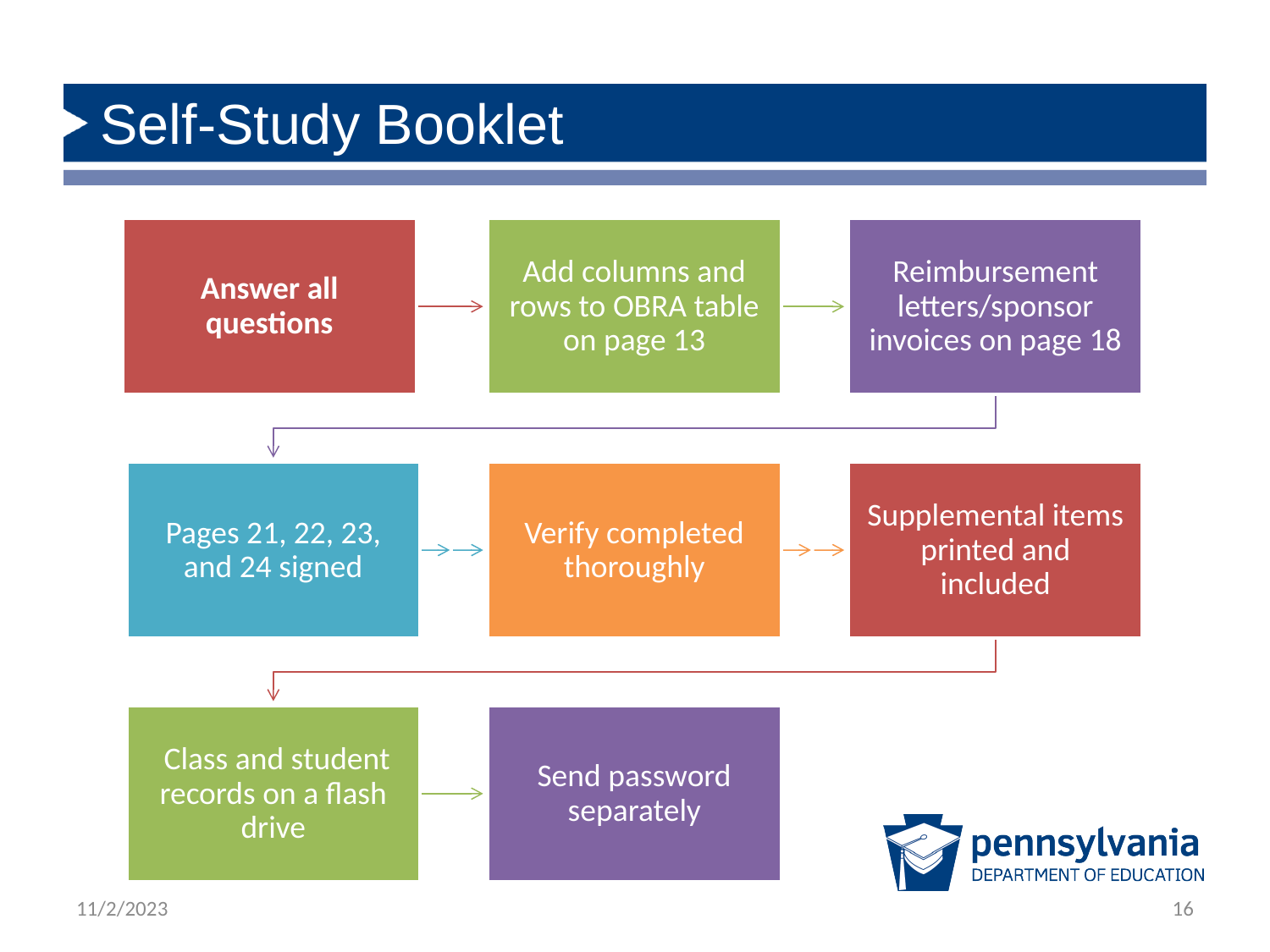

# Self-Study Booklet

Answer all questions

Add columns and rows to OBRA table on page 13

Reimbursement letters/sponsor invoices on page 18

Pages 21, 22, 23, and 24 signed

Verify completed thoroughly

Supplemental items printed and included

 Class and student records on a flash drive
Send password separately
11/2/2023
16